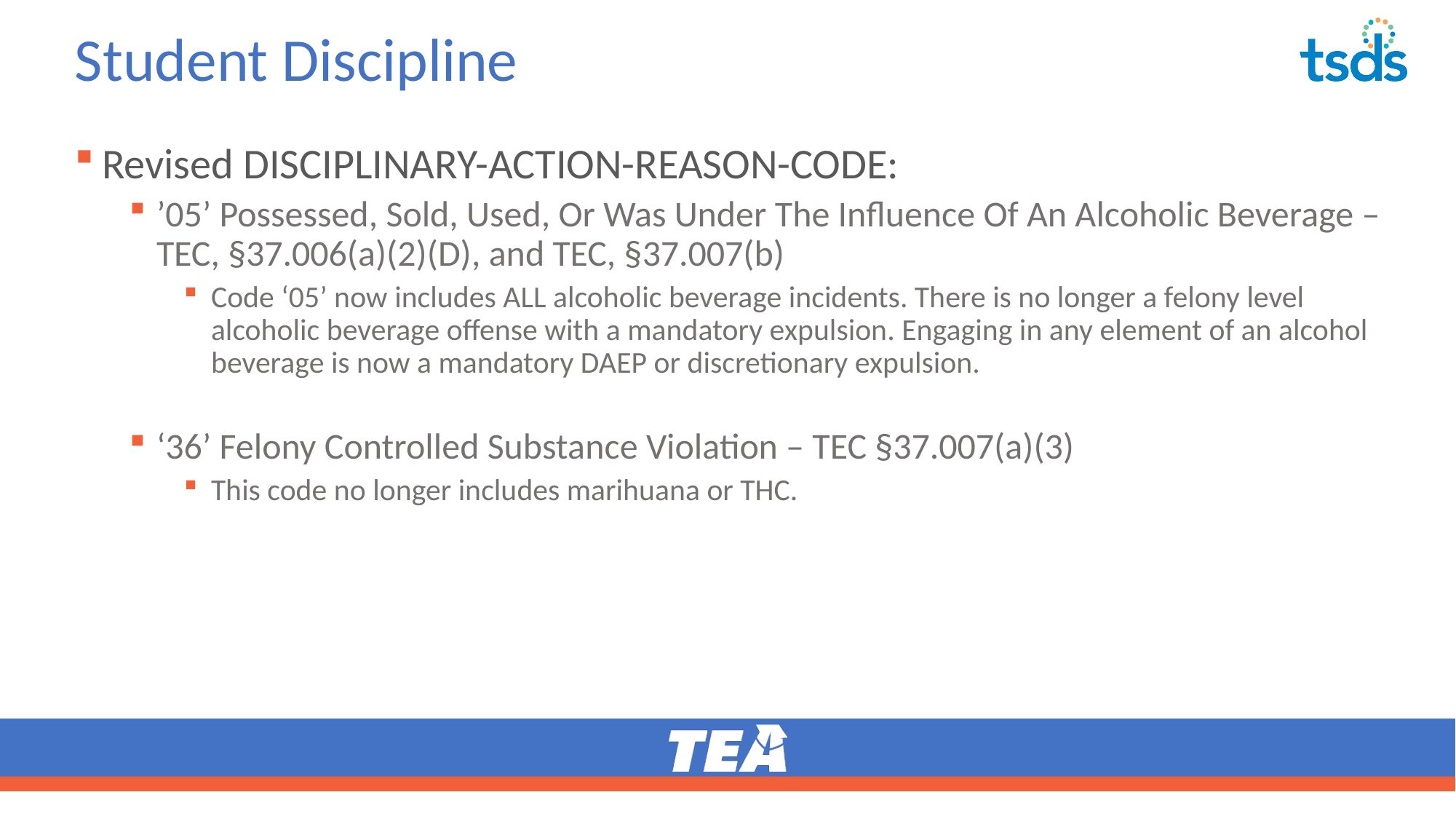

# Student Discipline 2
Revised DISCIPLINARY-ACTION-REASON-CODE:
’05’ Possessed, Sold, Used, Or Was Under The Influence Of An Alcoholic Beverage – TEC, §37.006(a)(2)(D), and TEC, §37.007(b)
Code ‘05’ now includes ALL alcoholic beverage incidents. There is no longer a felony level alcoholic beverage offense with a mandatory expulsion. Engaging in any element of an alcohol beverage is now a mandatory DAEP or discretionary expulsion.

‘36’ Felony Controlled Substance Violation – TEC §37.007(a)(3)
This code no longer includes marihuana or THC.